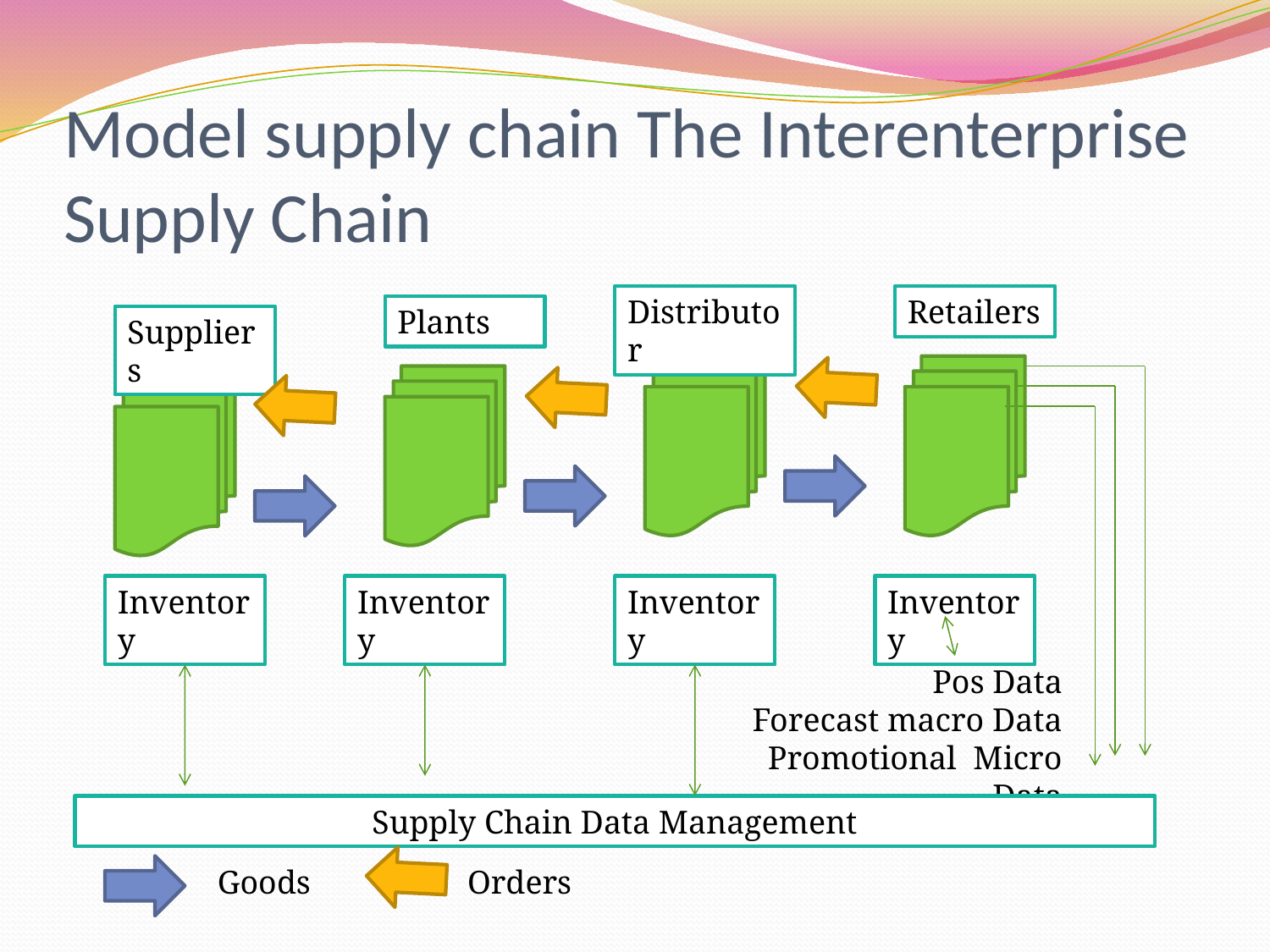

# Model supply chain The Interenterprise Supply Chain
Distributor
Retailers
Plants
Suppliers

Inventory
Inventory
Inventory
Inventory
Pos Data
Forecast macro Data
Promotional  Micro Data
Supply Chain Data Management

Goods
Orders